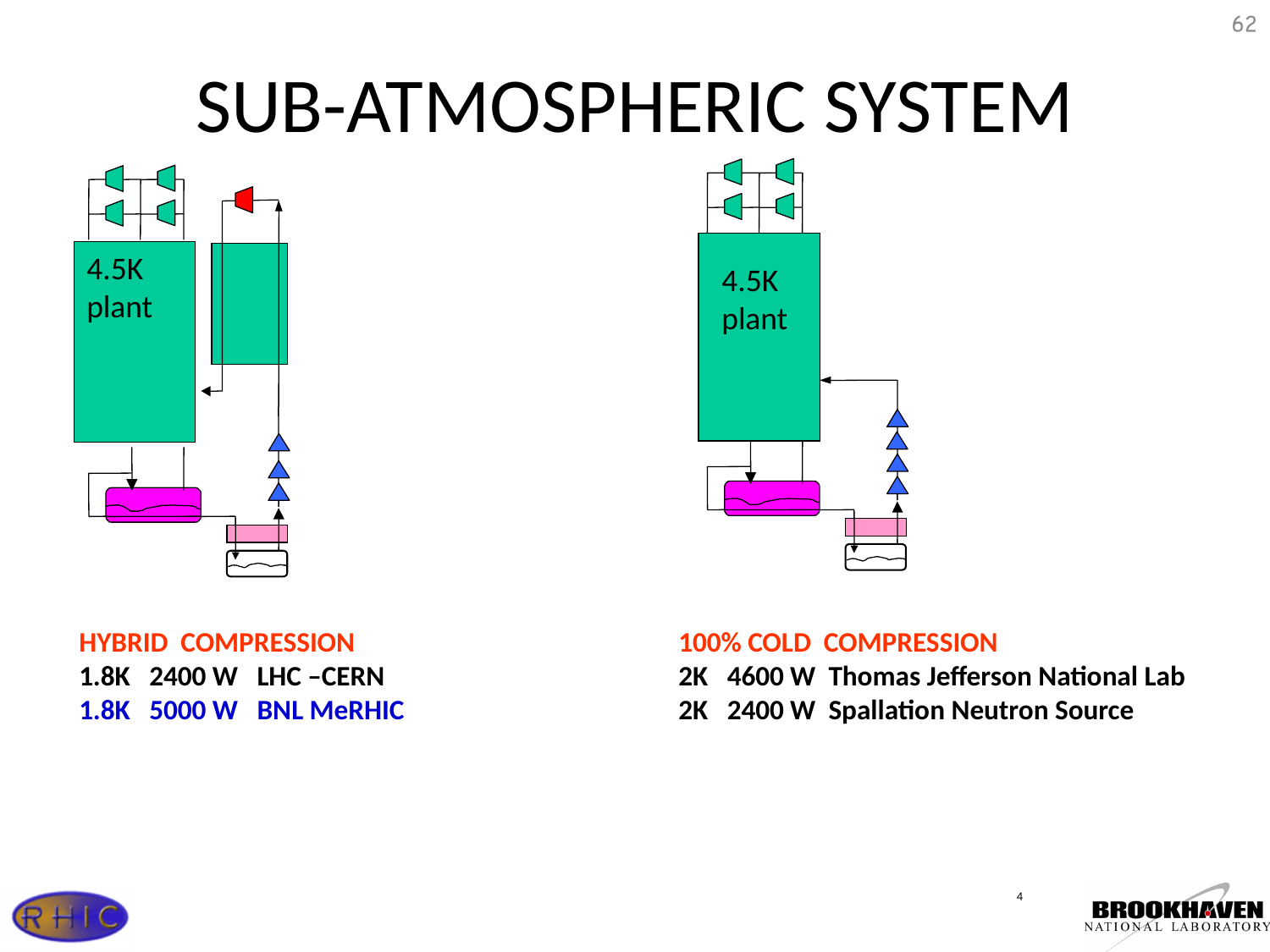

# SUB-ATMOSPHERIC SYSTEM

4.5K
plant

4.5K
plant

HYBRID  COMPRESSION
1.8K   2400 W   LHC –CERN
1.8K   5000 W   BNL MeRHIC
100% COLD  COMPRESSION
2K   4600 W  Thomas Jefferson National Lab
2K   2400 W  Spallation Neutron Source

62
4